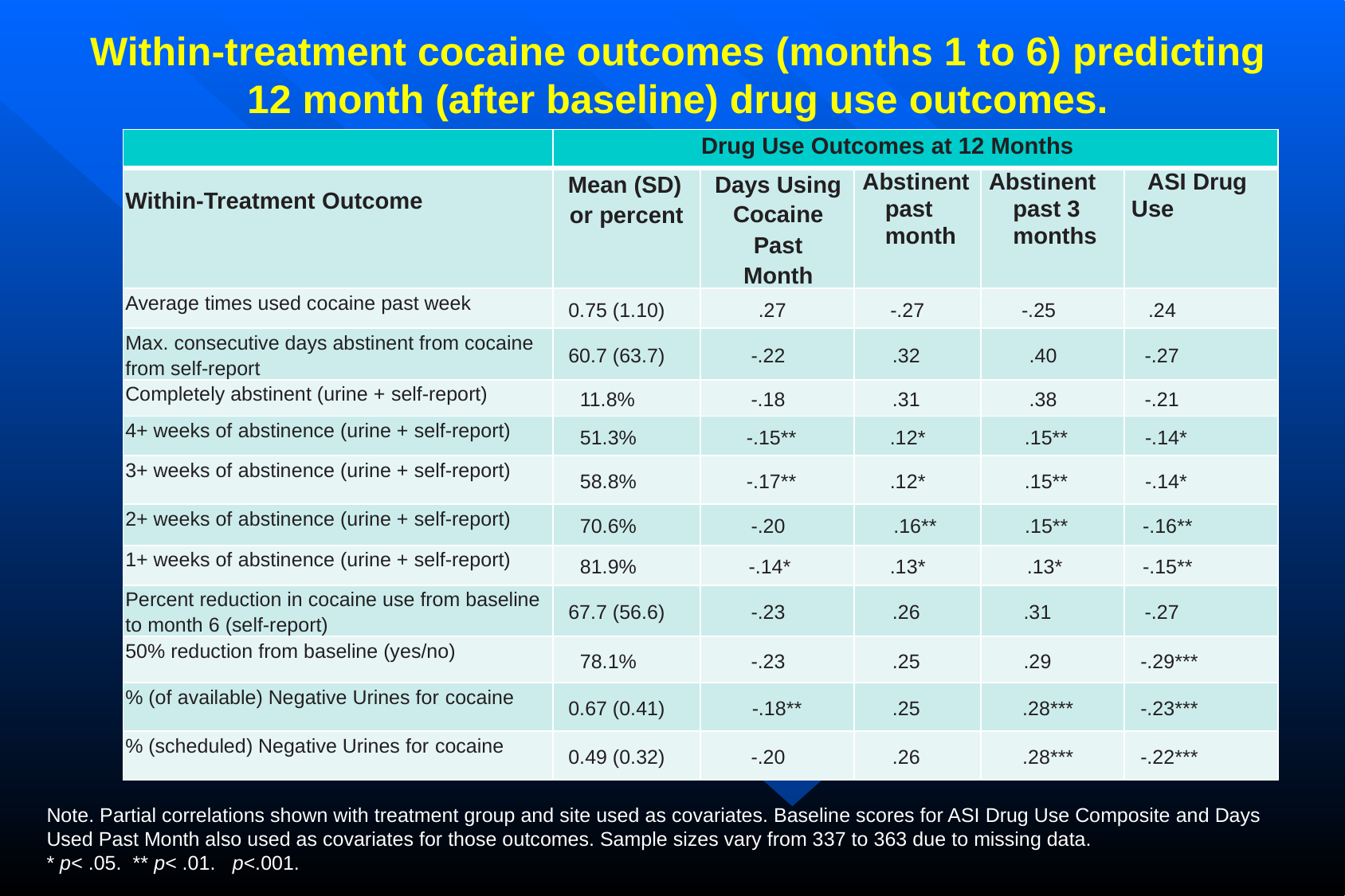

Within-treatment cocaine outcomes (months 1 to 6) predicting 12 month (after baseline) drug use outcomes.
|  | Drug Use Outcomes at 12 Months |  |  |  |  |
| --- | --- | --- | --- | --- | --- |
| Within-Treatment Outcome | Mean (SD) or percent | Days Using Cocaine Past Month | Abstinent past month | Abstinent past 3 months | ASI Drug Use |
| Average times used cocaine past week | 0.75 (1.10) | .27 | -.27 | -.25 | .24 |
| Max. consecutive days abstinent from cocaine from self-report | 60.7 (63.7) | -.22 | .32 | .40 | -.27 |
| Completely abstinent (urine + self-report) | 11.8% | -.18 | .31 | .38 | -.21 |
| 4+ weeks of abstinence (urine + self-report) | 51.3% | -.15\*\* | .12\* | .15\*\* | -.14\* |
| 3+ weeks of abstinence (urine + self-report) | 58.8% | -.17\*\* | .12\* | .15\*\* | -.14\* |
| 2+ weeks of abstinence (urine + self-report) | 70.6% | -.20 | .16\*\* | .15\*\* | -.16\*\* |
| 1+ weeks of abstinence (urine + self-report) | 81.9% | -.14\* | .13\* | .13\* | -.15\*\* |
| Percent reduction in cocaine use from baseline to month 6 (self-report) | 67.7 (56.6) | -.23 | .26 | .31 | -.27 |
| 50% reduction from baseline (yes/no) | 78.1% | -.23 | .25 | .29 | -.29\*\*\* |
| % (of available) Negative Urines for cocaine | 0.67 (0.41) | -.18\*\* | .25 | .28\*\*\* | -.23\*\*\* |
| % (scheduled) Negative Urines for cocaine | 0.49 (0.32) | -.20 | .26 | .28\*\*\* | -.22\*\*\* |
Note. Partial correlations shown with treatment group and site used as covariates. Baseline scores for ASI Drug Use Composite and Days Used Past Month also used as covariates for those outcomes. Sample sizes vary from 337 to 363 due to missing data.
* p< .05.  ** p< .01.   p<.001.